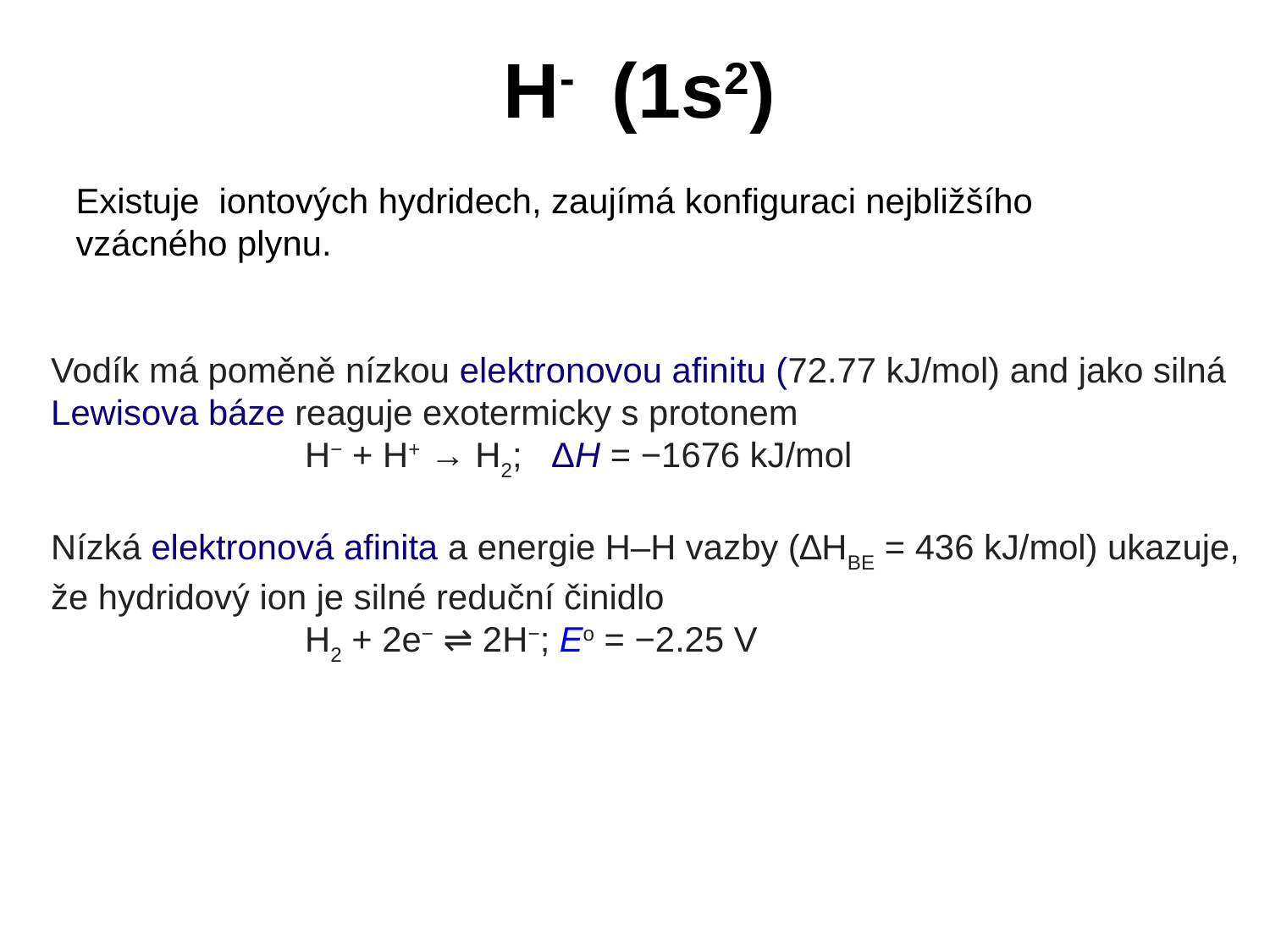

# H-   (1s2)
Existuje  iontových hydridech, zaujímá konfiguraci nejbližšího vzácného plynu.
Vodík má poměně nízkou elektronovou afinitu (72.77 kJ/mol) and jako silná Lewisova báze reaguje exotermicky s protonem
		H− + H+ → H2;   ΔH = −1676 kJ/mol

Nízká elektronová afinita a energie H–H vazby (∆HBE = 436 kJ/mol) ukazuje, že hydridový ion je silné reduční činidlo
		H2 + 2e− ⇌ 2H−; Eo = −2.25 V